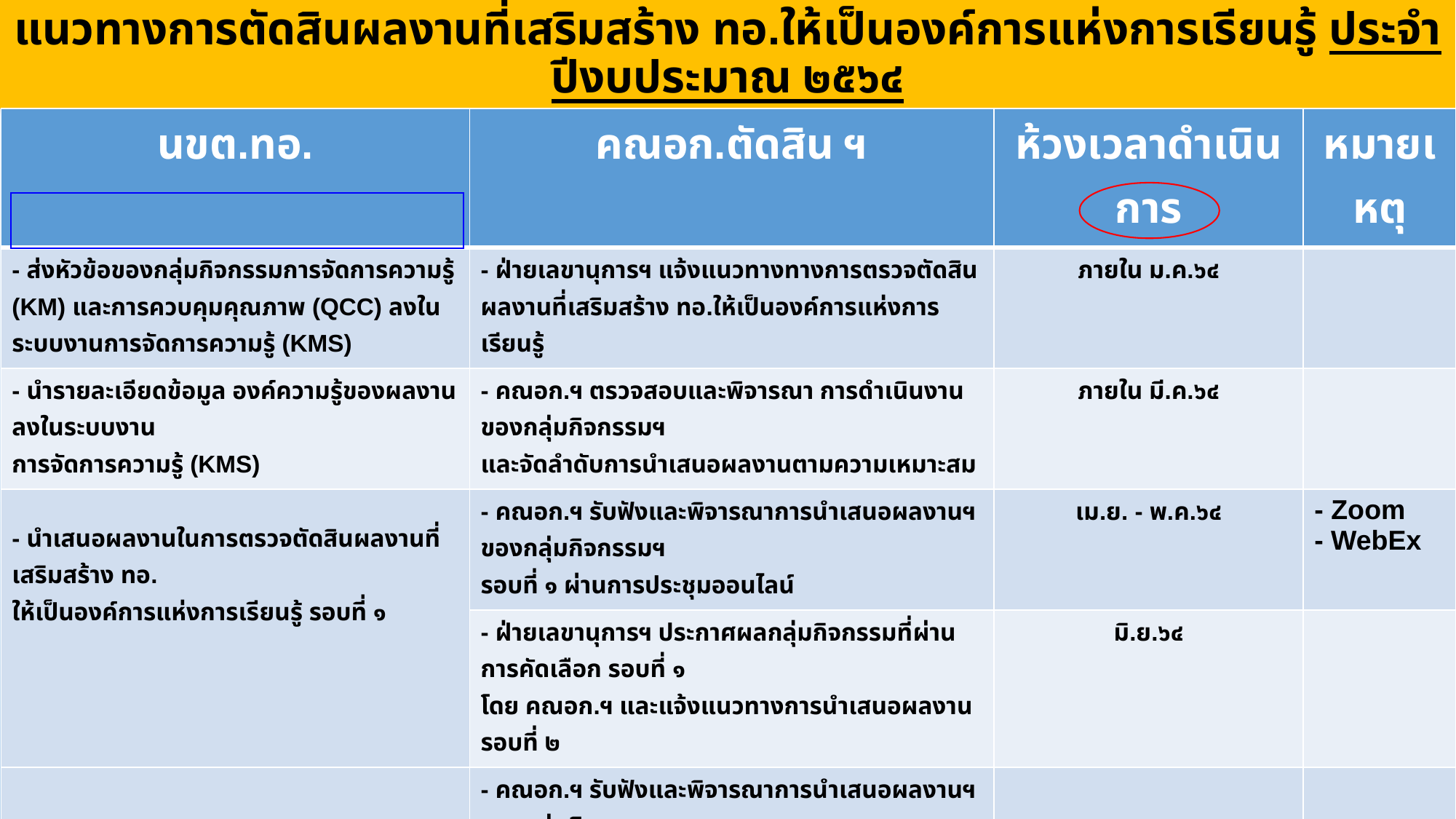

# แนวทางการตัดสินผลงานที่เสริมสร้าง ทอ.ให้เป็นองค์การแห่งการเรียนรู้ ประจำปีงบประมาณ ๒๕๖๔
| นขต.ทอ. | คณอก.ตัดสิน ฯ | ห้วงเวลาดำเนินการ | หมายเหตุ |
| --- | --- | --- | --- |
| - ส่งหัวข้อของกลุ่มกิจกรรมการจัดการความรู้ (KM) และการควบคุมคุณภาพ (QCC) ลงในระบบงานการจัดการความรู้ (KMS) | - ฝ่ายเลขานุการฯ แจ้งแนวทางทางการตรวจตัดสินผลงานที่เสริมสร้าง ทอ.ให้เป็นองค์การแห่งการเรียนรู้ | ภายใน ม.ค.๖๔ |  |
| - นำรายละเอียดข้อมูล องค์ความรู้ของผลงานลงในระบบงาน การจัดการความรู้ (KMS) | - คณอก.ฯ ตรวจสอบและพิจารณา การดำเนินงานของกลุ่มกิจกรรมฯ และจัดลำดับการนำเสนอผลงานตามความเหมาะสม | ภายใน มี.ค.๖๔ |  |
| - นำเสนอผลงานในการตรวจตัดสินผลงานที่เสริมสร้าง ทอ. ให้เป็นองค์การแห่งการเรียนรู้ รอบที่ ๑ | - คณอก.ฯ รับฟังและพิจารณาการนำเสนอผลงานฯ ของกลุ่มกิจกรรมฯ รอบที่ ๑ ผ่านการประชุมออนไลน์ | เม.ย. - พ.ค.๖๔ | - Zoom - WebEx |
|  | - ฝ่ายเลขานุการฯ ประกาศผลกลุ่มกิจกรรมที่ผ่านการคัดเลือก รอบที่ ๑ โดย คณอก.ฯ และแจ้งแนวทางการนำเสนอผลงาน รอบที่ ๒ | มิ.ย.๖๔ |  |
| - นำเสนอผลงานในการตรวจตัดสินผลงานที่เสริมสร้าง ทอ. ให้เป็นองค์การแห่งการเรียนรู้ รอบที่ ๒ | - คณอก.ฯ รับฟังและพิจารณาการนำเสนอผลงานฯ ของกลุ่มกิจกรรมฯ รอบที่ ๒ โดยการนำเสนอด้วยตนเอง ณ ห้องบรรยาย บก.ทอ. | ก.ค.๖๔ |  |
|  | - ฝ่ายเลขานุการฯ ประกาศผลกลุ่มกิจกรรมที่ผ่านการคัดเลือก รอบที่ ๒ โดย คณอก.ฯ และแจ้งแนวทางการนำเสนอผลงานในงานมหกรรม การจัดการความรู้ นวัตกรรมและกิจกรรมพัฒนาคุณภาพ ครั้งที่ ๓๘ |  |  |
| - จัดบอร์ดนิทรรศการและนำเสนอผลงานในงานมหกรรมการจัดการความรู้ นวัตกรรมและกิจกรรมพัฒนาคุณภาพ ครั้งที่ ๓๘ | - มอบรางวัลกลุ่มกิจกรรมฯ ที่ผ่านการคัดเลือก รอบที่ ๒ ตามระดับรางวัล และประเภทรางวัล ต่าง ๆ โดยเรียนเชิญ ผบ.ทอ.เป็นประธานในพิธีฯ | ส.ค.๖๔ |  |